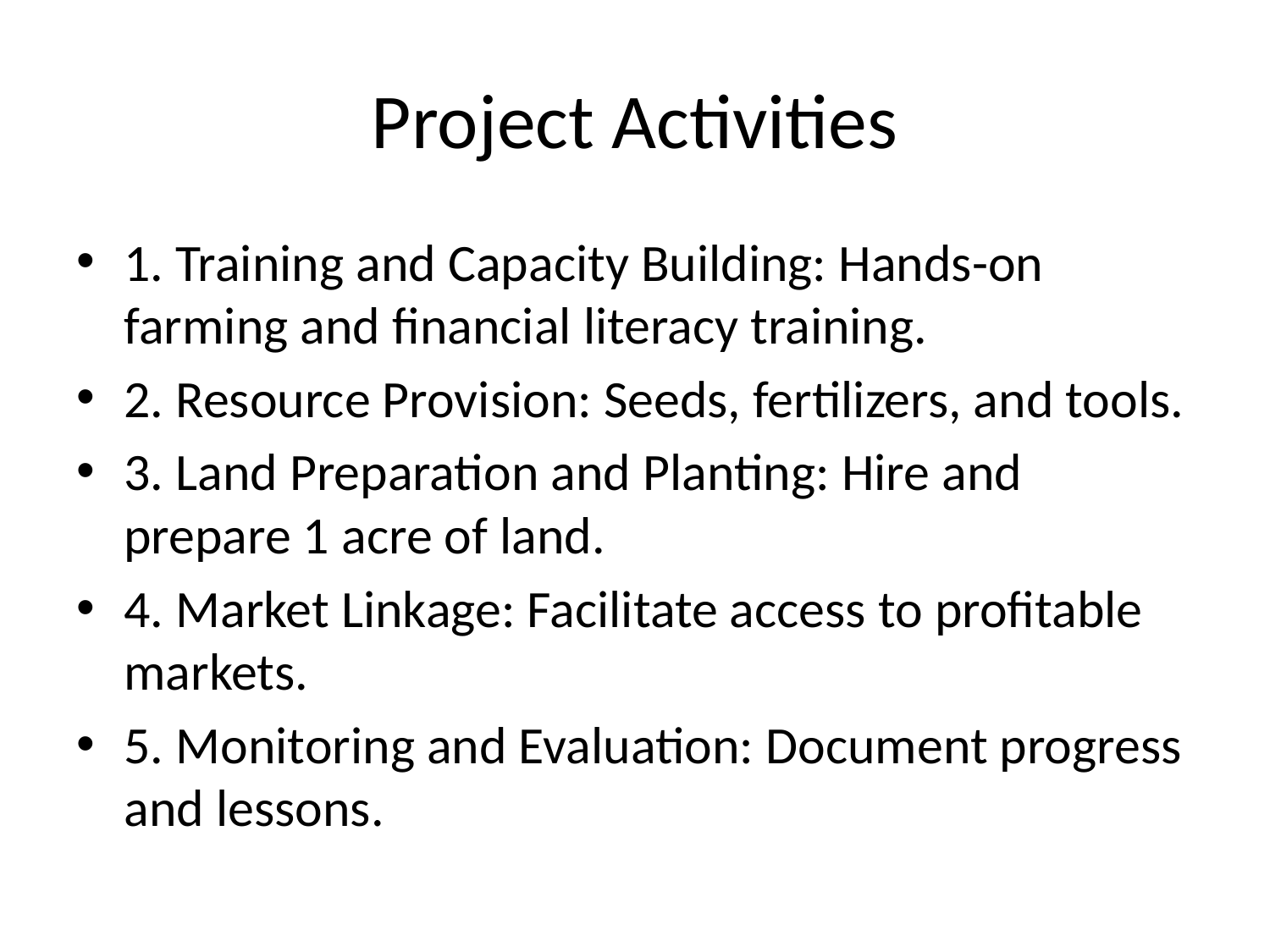

# Project Activities
1. Training and Capacity Building: Hands-on farming and financial literacy training.
2. Resource Provision: Seeds, fertilizers, and tools.
3. Land Preparation and Planting: Hire and prepare 1 acre of land.
4. Market Linkage: Facilitate access to profitable markets.
5. Monitoring and Evaluation: Document progress and lessons.